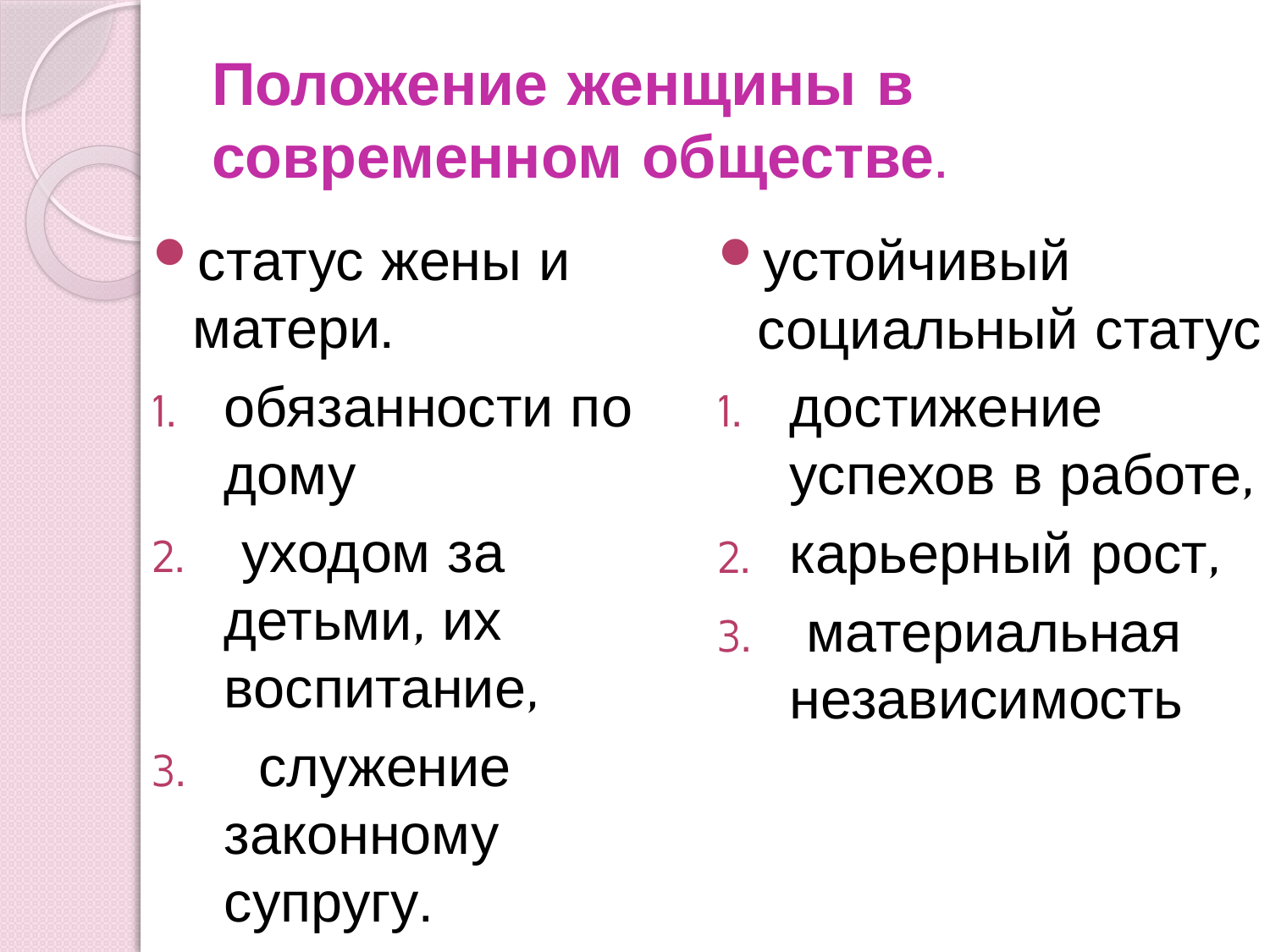

# Положение женщины в современном обществе.
статус жены и матери.
обязанности по дому
 уходом за детьми, их воспитание,
  служение законному супругу.
устойчивый социальный статус
достижение успехов в работе,
карьерный рост,
 материальная независимость